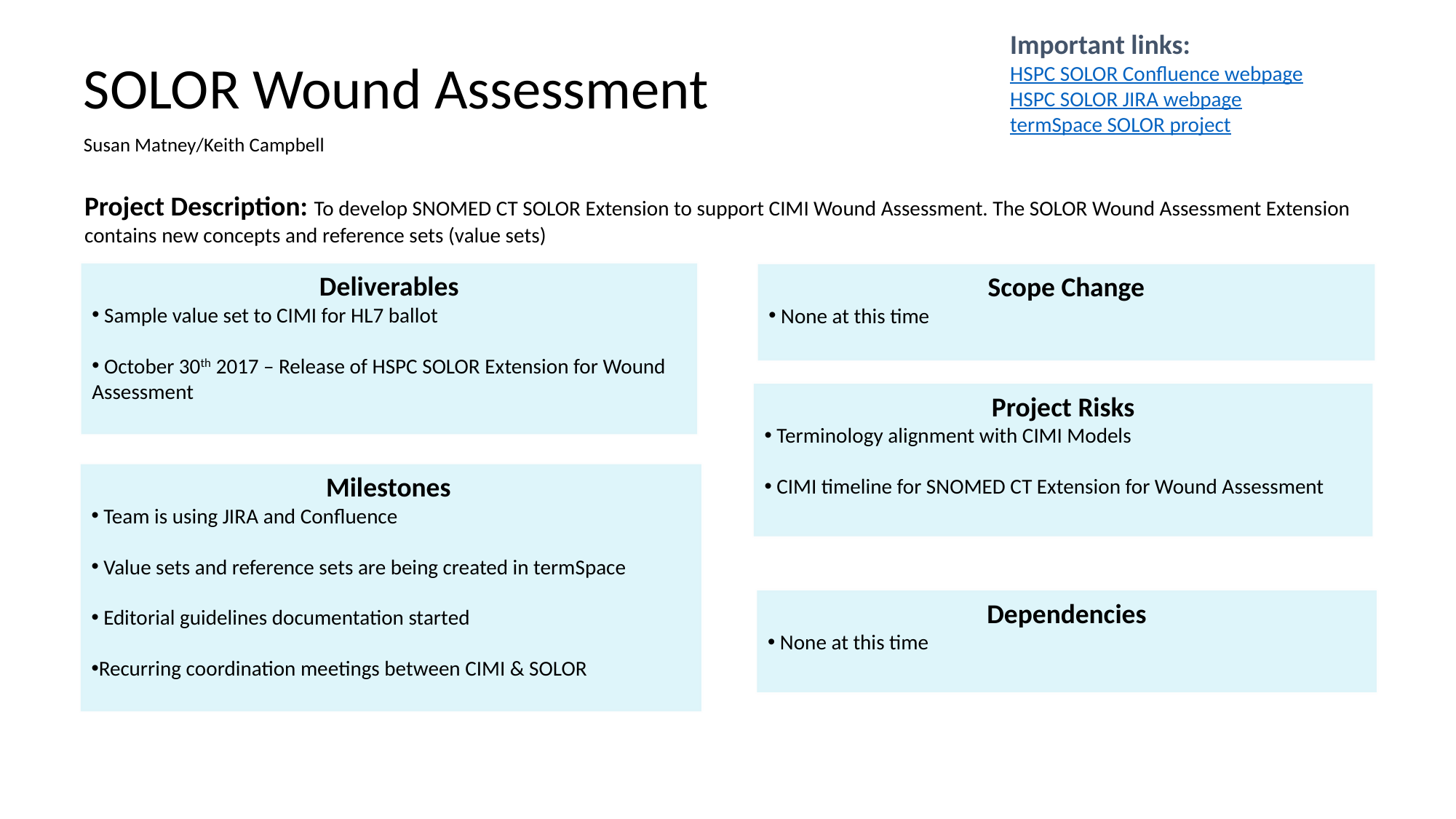

# SOLOR Wound Assessment Susan Matney/Keith Campbell
Important links:
HSPC SOLOR Confluence webpage
HSPC SOLOR JIRA webpage
termSpace SOLOR project
Project Description: To develop SNOMED CT SOLOR Extension to support CIMI Wound Assessment. The SOLOR Wound Assessment Extension contains new concepts and reference sets (value sets)
Deliverables
 Sample value set to CIMI for HL7 ballot

 October 30th 2017 – Release of HSPC SOLOR Extension for Wound Assessment

Scope Change
 None at this time

Project Risks
 Terminology alignment with CIMI Models

 CIMI timeline for SNOMED CT Extension for Wound Assessment

Milestones
 Team is using JIRA and Confluence

 Value sets and reference sets are being created in termSpace

 Editorial guidelines documentation started

Recurring coordination meetings between CIMI & SOLOR

Dependencies
 None at this time